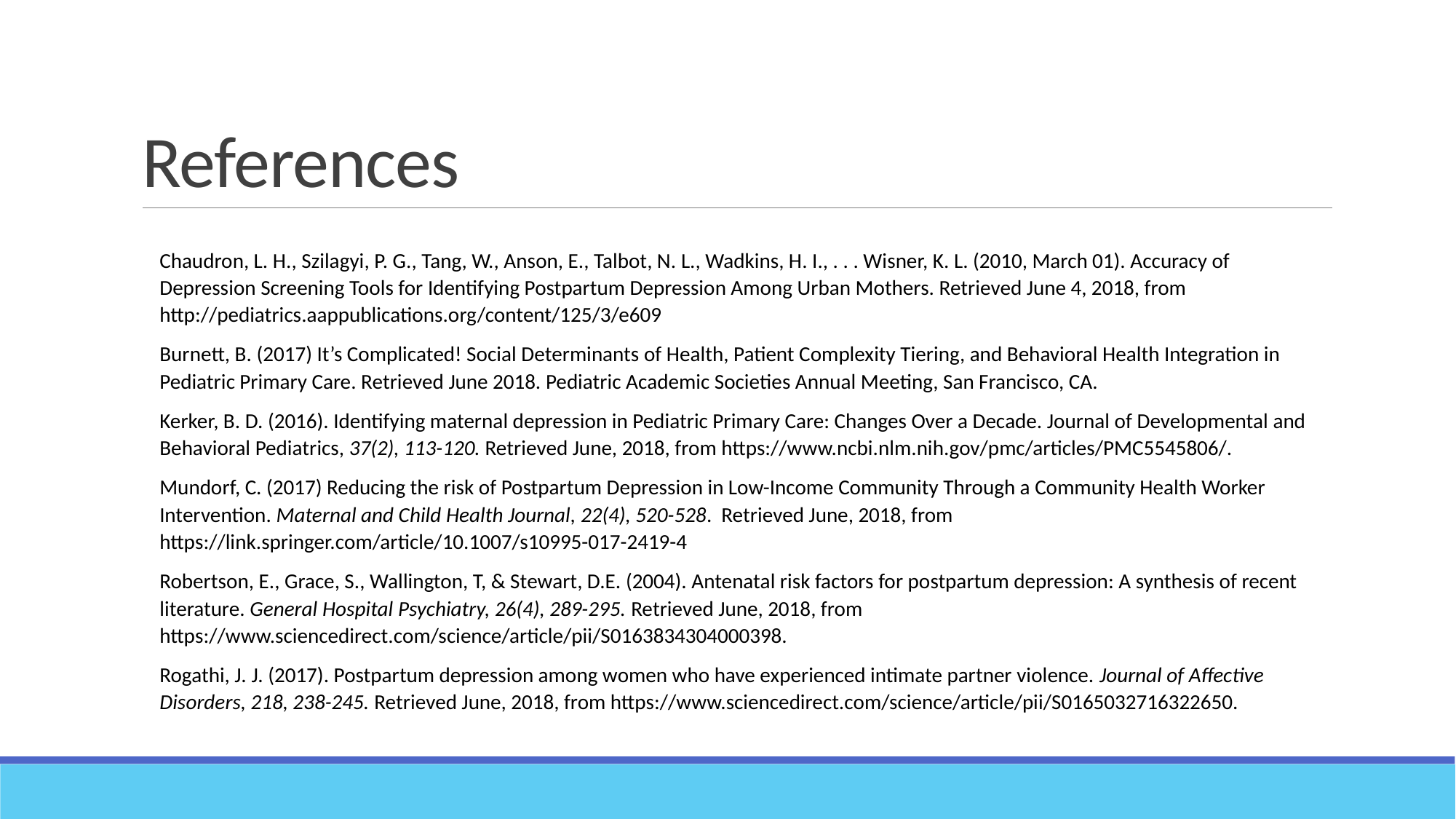

# References
Chaudron, L. H., Szilagyi, P. G., Tang, W., Anson, E., Talbot, N. L., Wadkins, H. I., . . . Wisner, K. L. (2010, March 01). Accuracy of Depression Screening Tools for Identifying Postpartum Depression Among Urban Mothers. Retrieved June 4, 2018, from http://pediatrics.aappublications.org/content/125/3/e609
Burnett, B. (2017) It’s Complicated! Social Determinants of Health, Patient Complexity Tiering, and Behavioral Health Integration in Pediatric Primary Care. Retrieved June 2018. Pediatric Academic Societies Annual Meeting, San Francisco, CA.
Kerker, B. D. (2016). Identifying maternal depression in Pediatric Primary Care: Changes Over a Decade. Journal of Developmental and Behavioral Pediatrics, 37(2), 113-120. Retrieved June, 2018, from https://www.ncbi.nlm.nih.gov/pmc/articles/PMC5545806/.
Mundorf, C. (2017) Reducing the risk of Postpartum Depression in Low-Income Community Through a Community Health Worker Intervention. Maternal and Child Health Journal, 22(4), 520-528.  Retrieved June, 2018, from https://link.springer.com/article/10.1007/s10995-017-2419-4
Robertson, E., Grace, S., Wallington, T, & Stewart, D.E. (2004). Antenatal risk factors for postpartum depression: A synthesis of recent literature. General Hospital Psychiatry, 26(4), 289-295. Retrieved June, 2018, from https://www.sciencedirect.com/science/article/pii/S0163834304000398.
Rogathi, J. J. (2017). Postpartum depression among women who have experienced intimate partner violence. Journal of Affective Disorders, 218, 238-245. Retrieved June, 2018, from https://www.sciencedirect.com/science/article/pii/S0165032716322650.